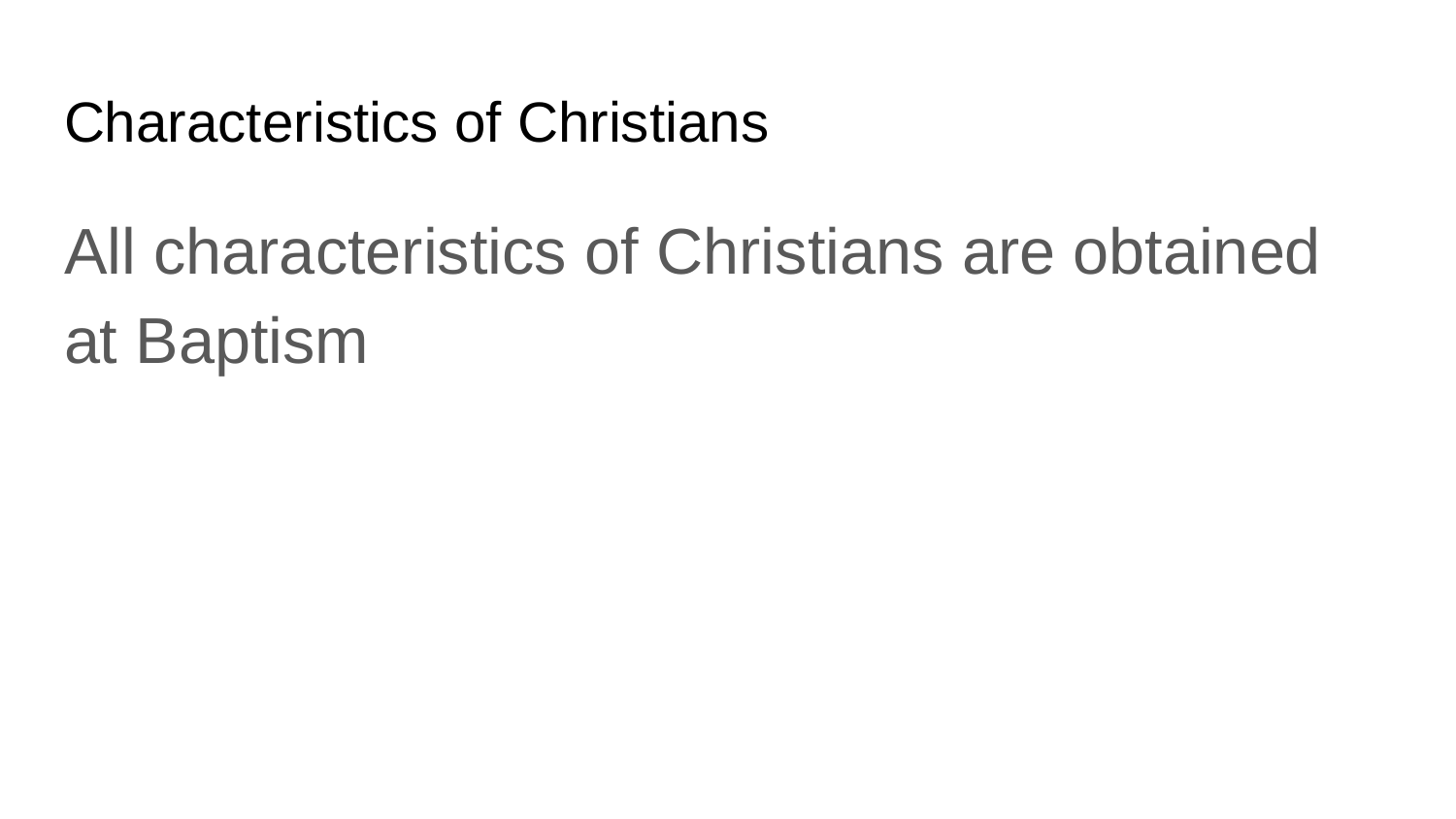

# Characteristics of Christians

All characteristics of Christians are obtained at Baptism